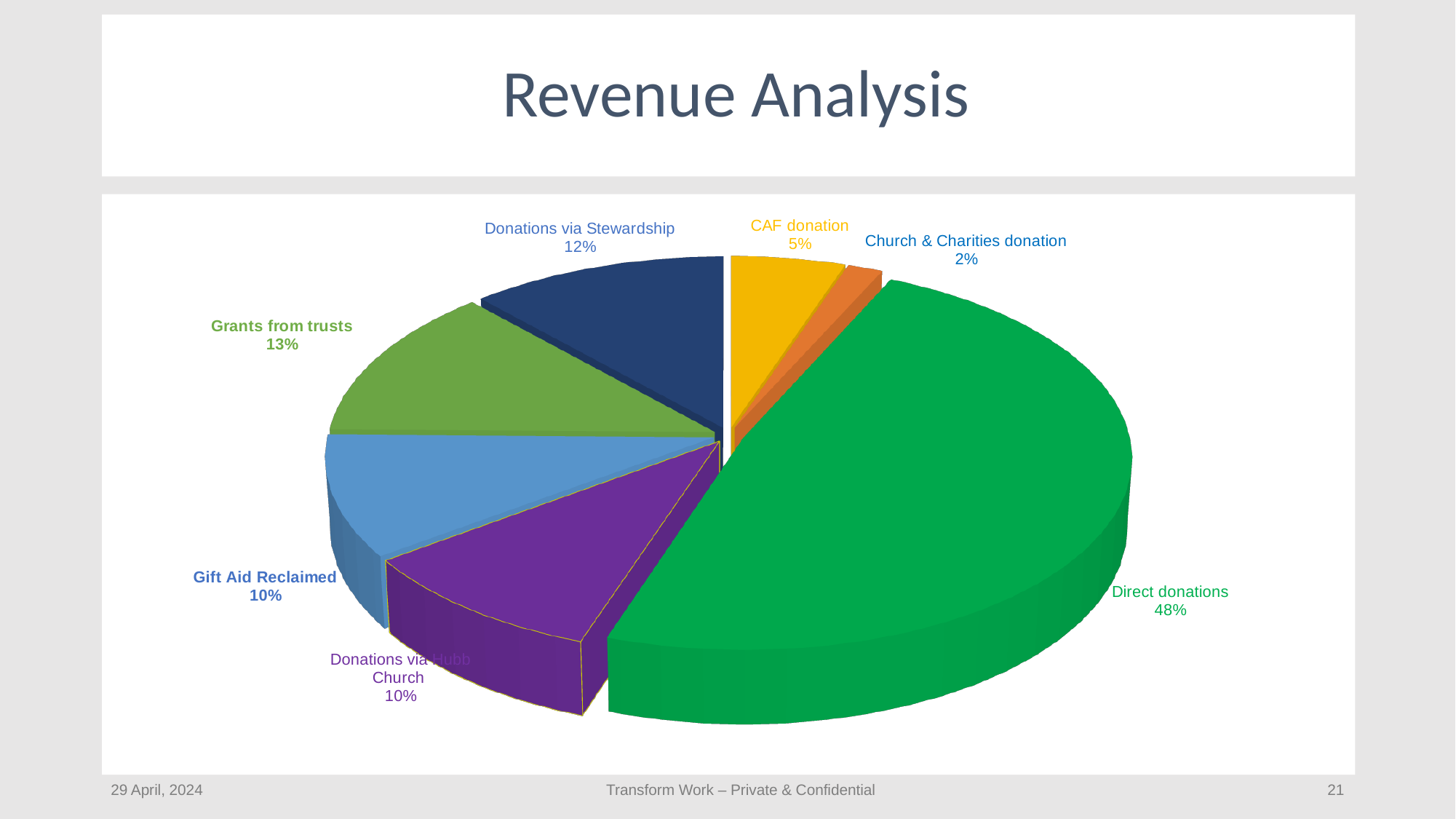

# Revenue Analysis

[unsupported chart]

29 April, 2024
Transform Work – Private & Confidential
21